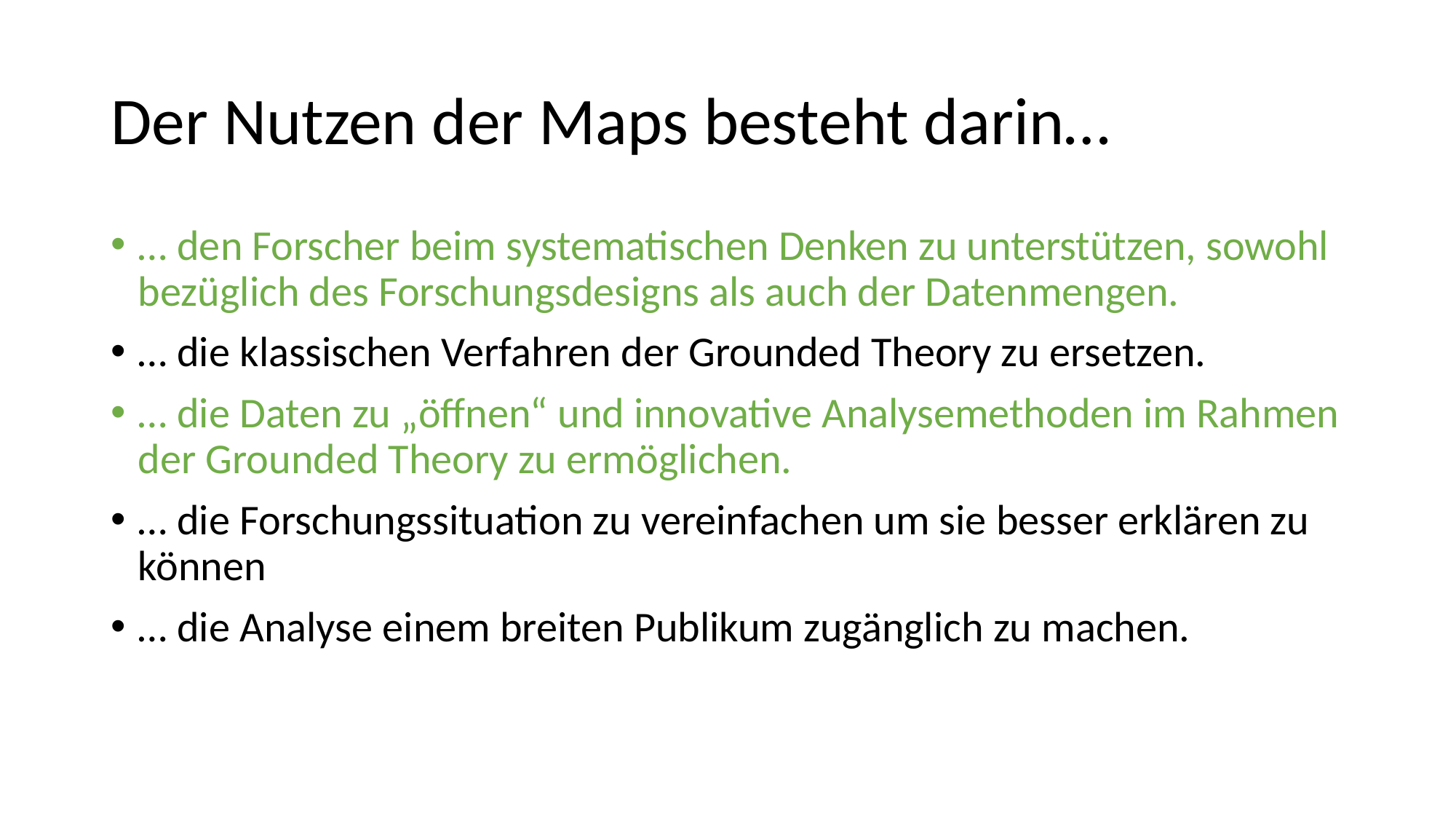

# Der Nutzen der Maps besteht darin…
… den Forscher beim systematischen Denken zu unterstützen, sowohl bezüglich des Forschungsdesigns als auch der Datenmengen.
… die klassischen Verfahren der Grounded Theory zu ersetzen.
… die Daten zu „öffnen“ und innovative Analysemethoden im Rahmen der Grounded Theory zu ermöglichen.
… die Forschungssituation zu vereinfachen um sie besser erklären zu können
… die Analyse einem breiten Publikum zugänglich zu machen.